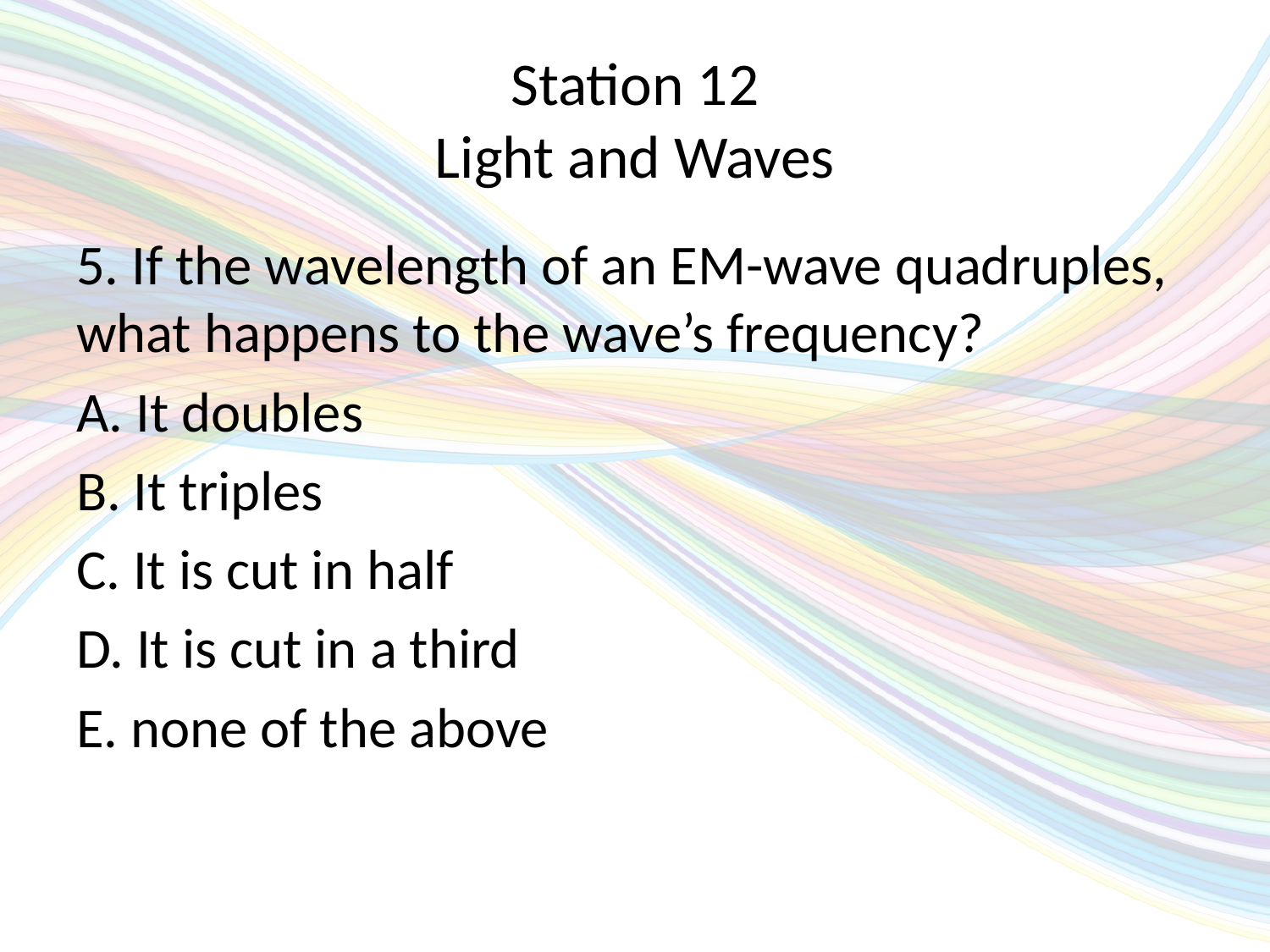

# Station 12 Light and Waves
5. If the wavelength of an EM-wave quadruples, what happens to the wave’s frequency?
A. It doubles
B. It triples
C. It is cut in half
D. It is cut in a third
E. none of the above